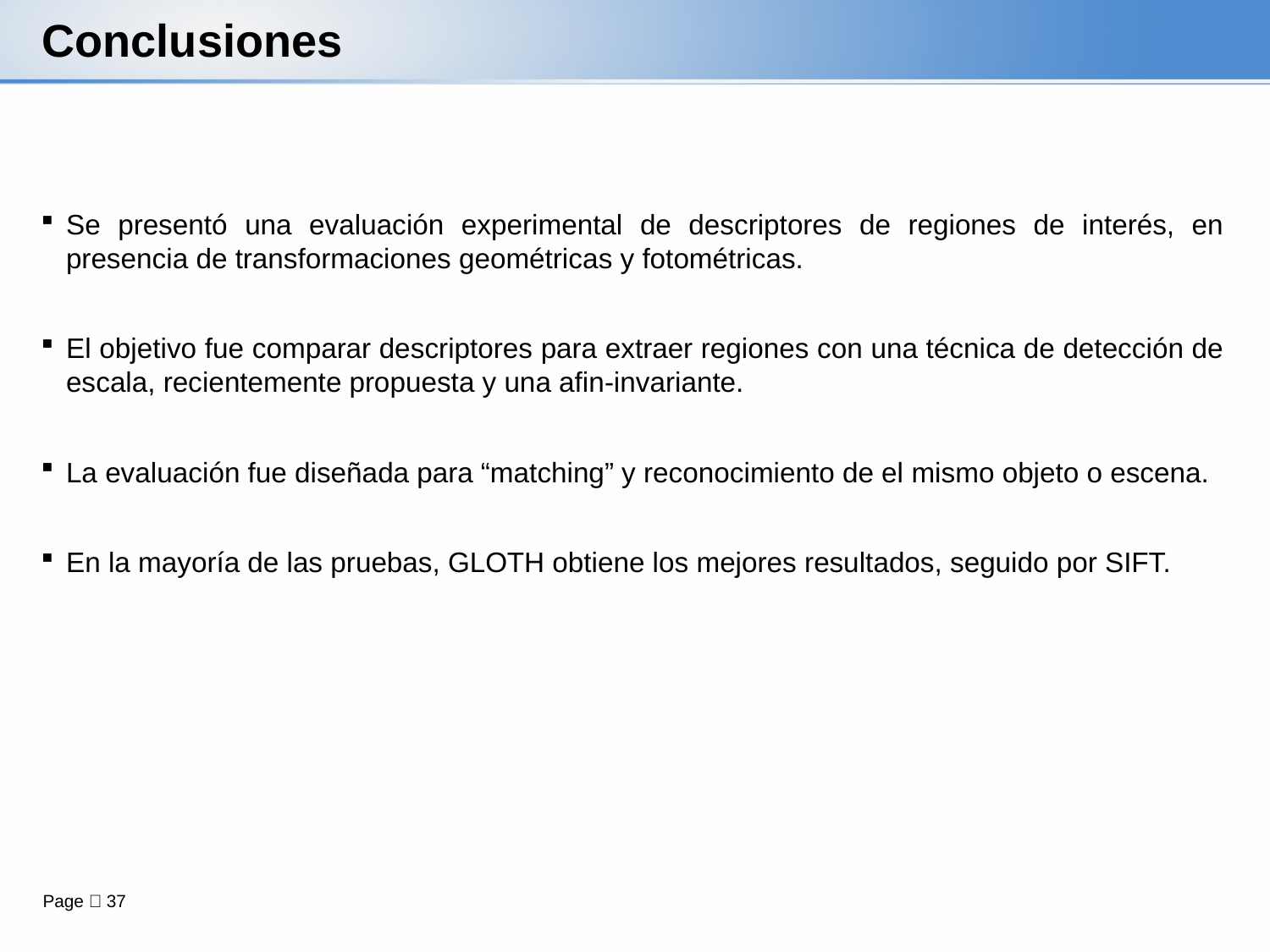

# Conclusiones
Se presentó una evaluación experimental de descriptores de regiones de interés, en presencia de transformaciones geométricas y fotométricas.

El objetivo fue comparar descriptores para extraer regiones con una técnica de detección de escala, recientemente propuesta y una afin-invariante.

La evaluación fue diseñada para “matching” y reconocimiento de el mismo objeto o escena.

En la mayoría de las pruebas, GLOTH obtiene los mejores resultados, seguido por SIFT.